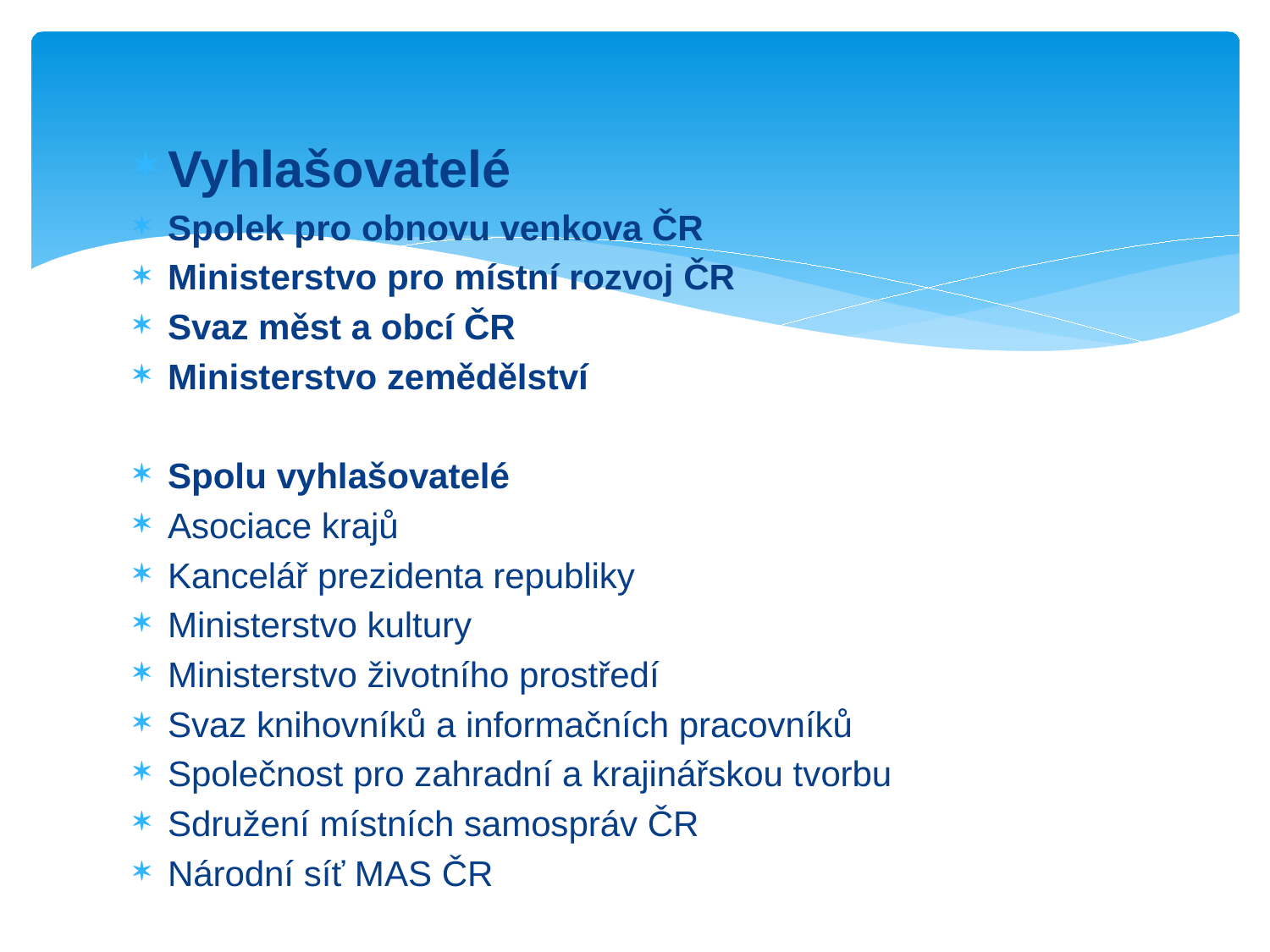

#
Vyhlašovatelé
Spolek pro obnovu venkova ČR
Ministerstvo pro místní rozvoj ČR
Svaz měst a obcí ČR
Ministerstvo zemědělství

Spolu vyhlašovatelé
Asociace krajů
Kancelář prezidenta republiky
Ministerstvo kultury
Ministerstvo životního prostředí
Svaz knihovníků a informačních pracovníků
Společnost pro zahradní a krajinářskou tvorbu
Sdružení místních samospráv ČR
Národní síť MAS ČR